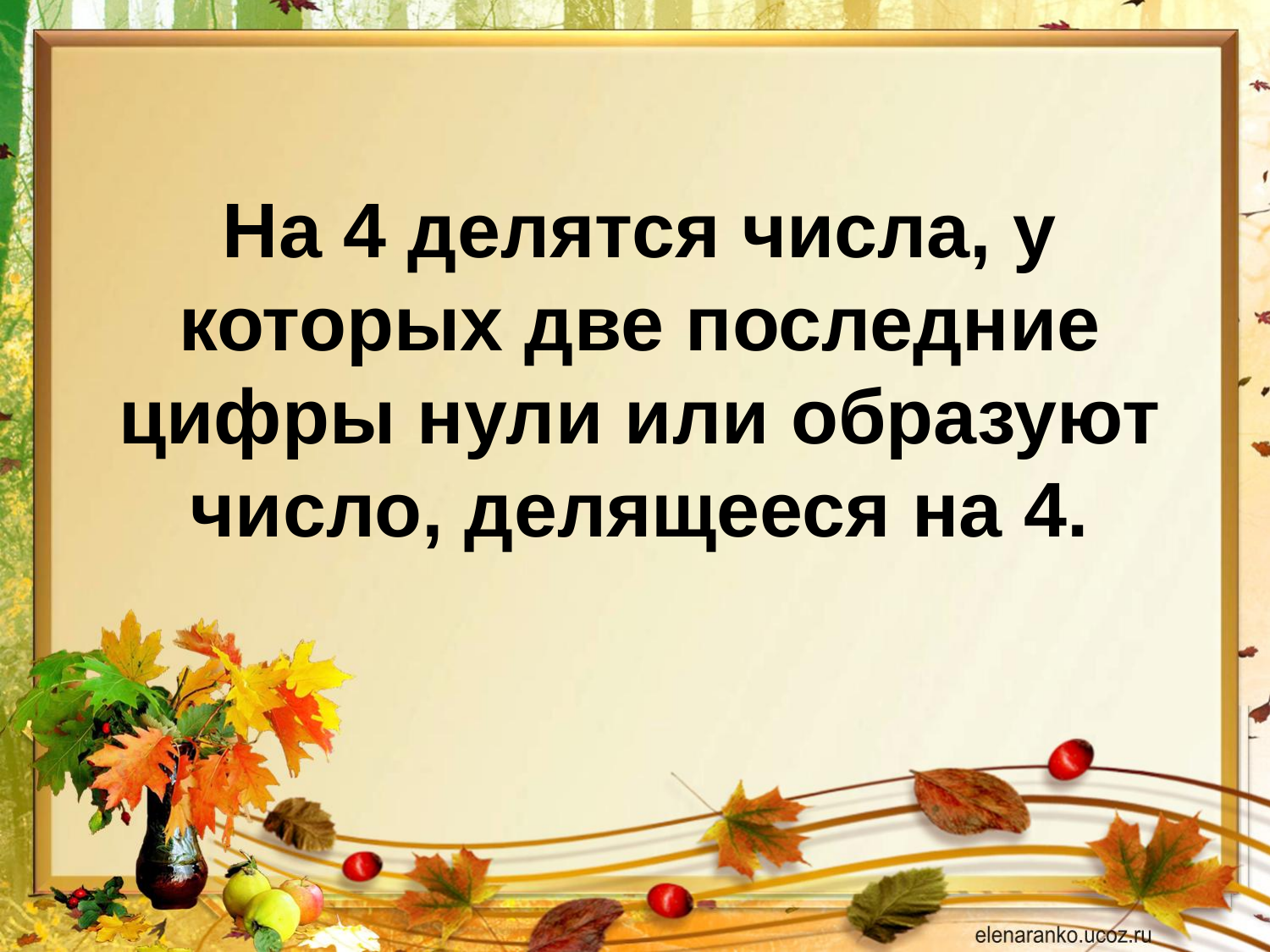

# На 4 делятся числа, у которых две последние цифры нули или образуют число, делящееся на 4.